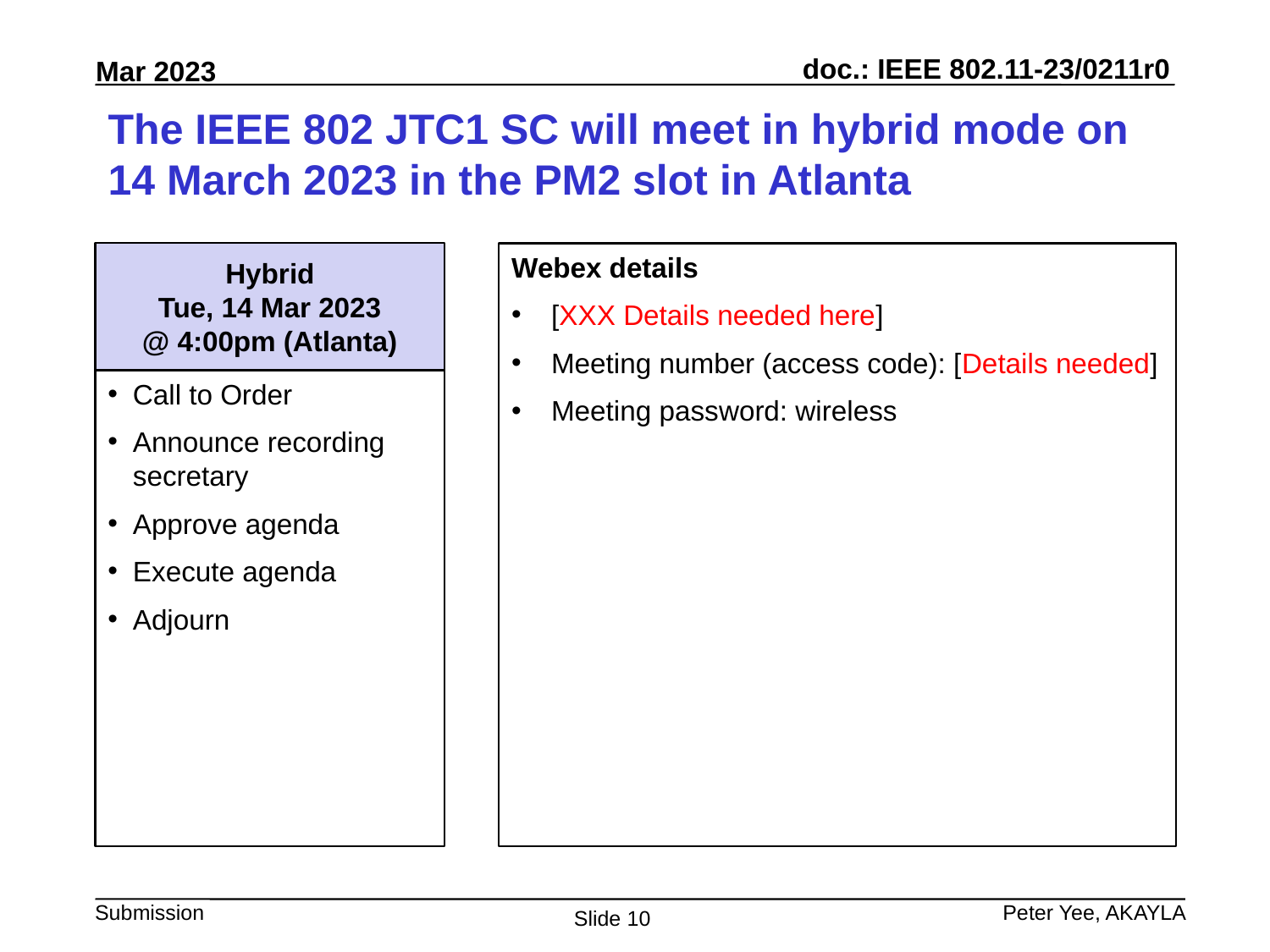

# The IEEE 802 JTC1 SC will meet in hybrid mode on 14 March 2023 in the PM2 slot in Atlanta
Hybrid
Tue, 14 Mar 2023
@ 4:00pm (Atlanta)
Webex details
[XXX Details needed here]
Meeting number (access code): [Details needed]
Meeting password: wireless
Call to Order
Announce recording secretary
Approve agenda
Execute agenda
Adjourn
Peter Yee, AKAYLA
Slide 10